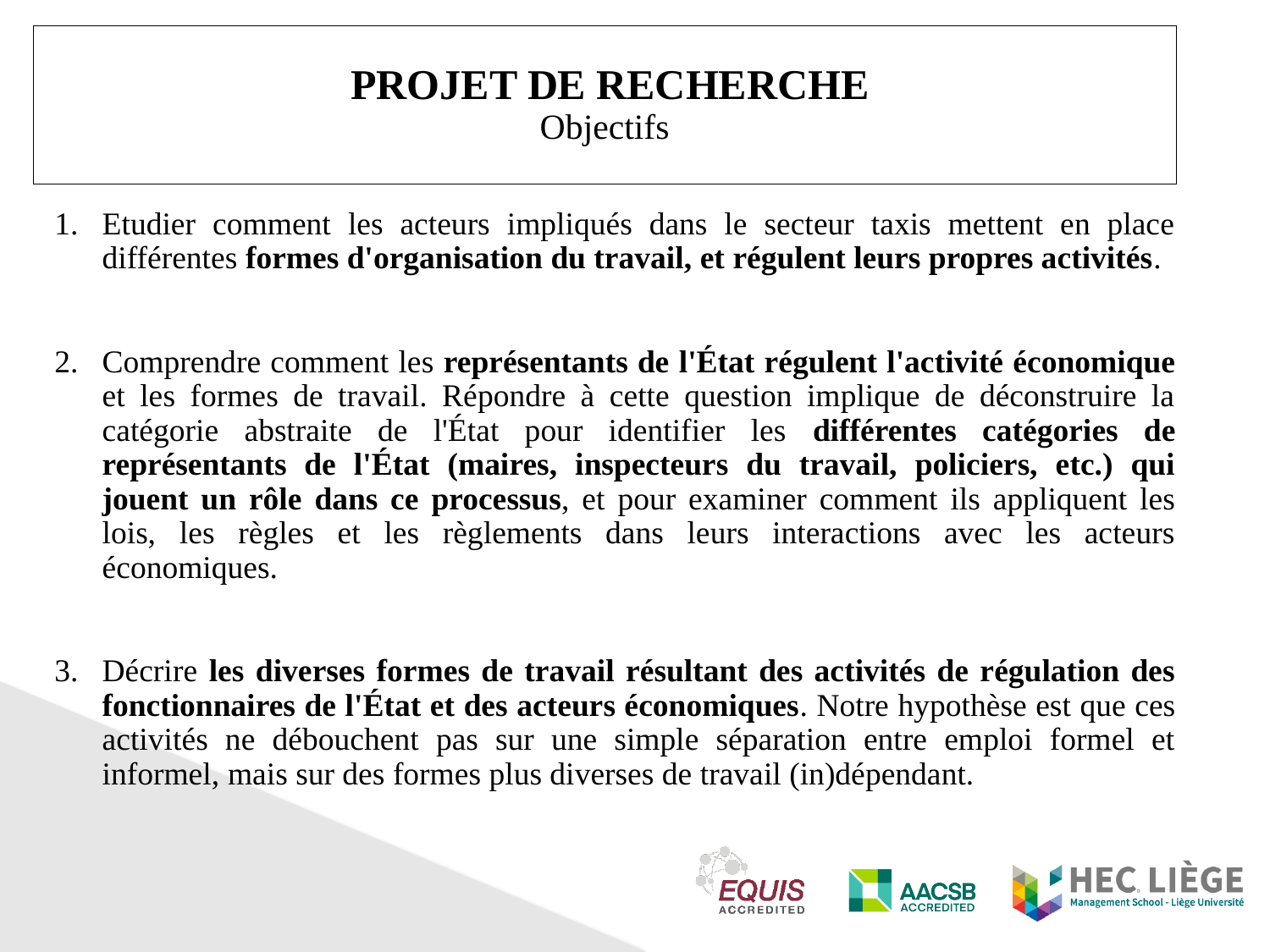

Projet de recherche
Objectifs
Etudier comment les acteurs impliqués dans le secteur taxis mettent en place différentes formes d'organisation du travail, et régulent leurs propres activités.

Comprendre comment les représentants de l'État régulent l'activité économique et les formes de travail. Répondre à cette question implique de déconstruire la catégorie abstraite de l'État pour identifier les différentes catégories de représentants de l'État (maires, inspecteurs du travail, policiers, etc.) qui jouent un rôle dans ce processus, et pour examiner comment ils appliquent les lois, les règles et les règlements dans leurs interactions avec les acteurs économiques.

Décrire les diverses formes de travail résultant des activités de régulation des fonctionnaires de l'État et des acteurs économiques. Notre hypothèse est que ces activités ne débouchent pas sur une simple séparation entre emploi formel et informel, mais sur des formes plus diverses de travail (in)dépendant.